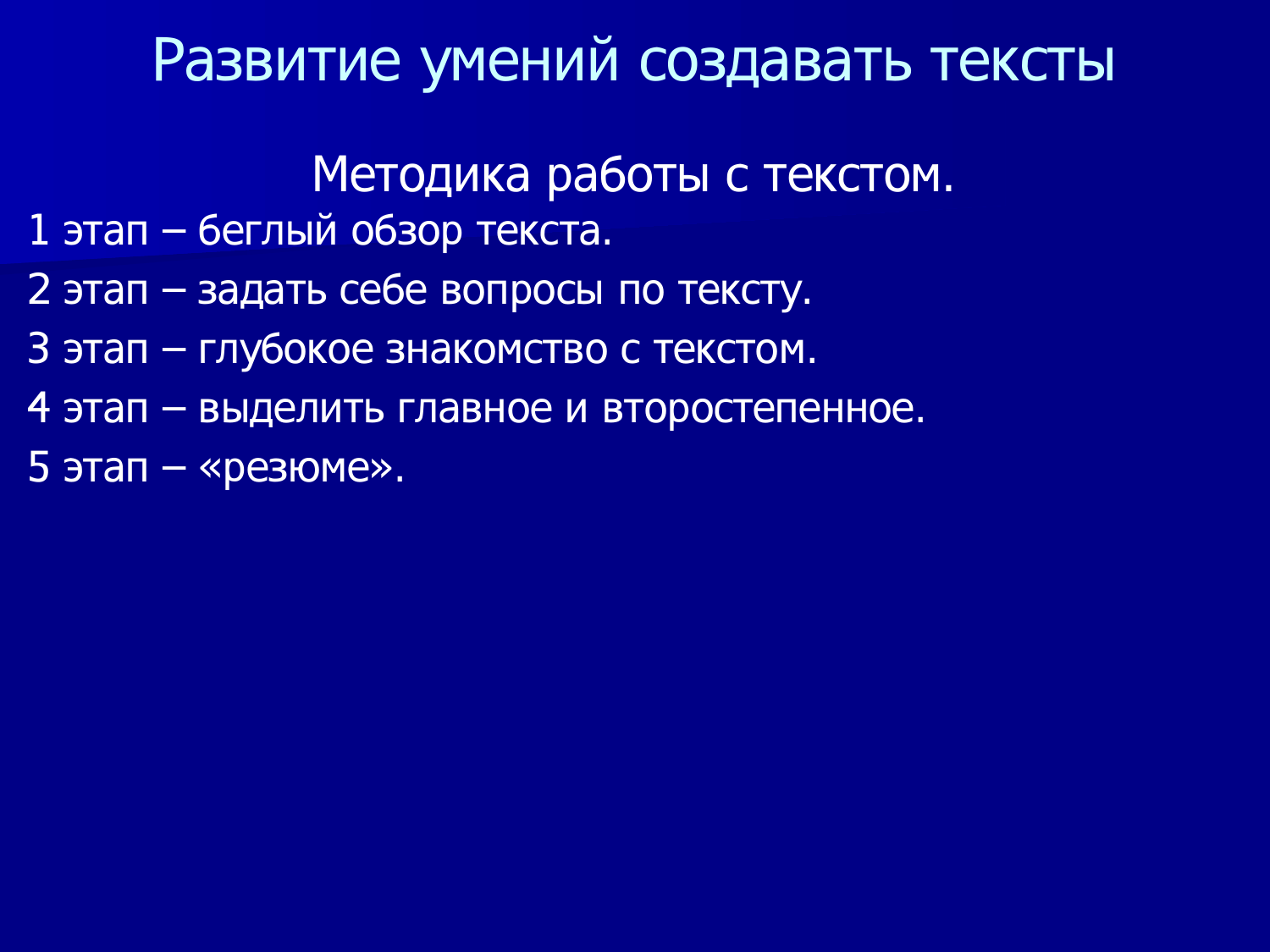

# Развитие умений создавать тексты
Методика работы с текстом.
1 этап – беглый обзор текста.
2 этап – задать себе вопросы по тексту.
3 этап – глубокое знакомство с текстом.
4 этап – выделить главное и второстепенное.
5 этап – «резюме».